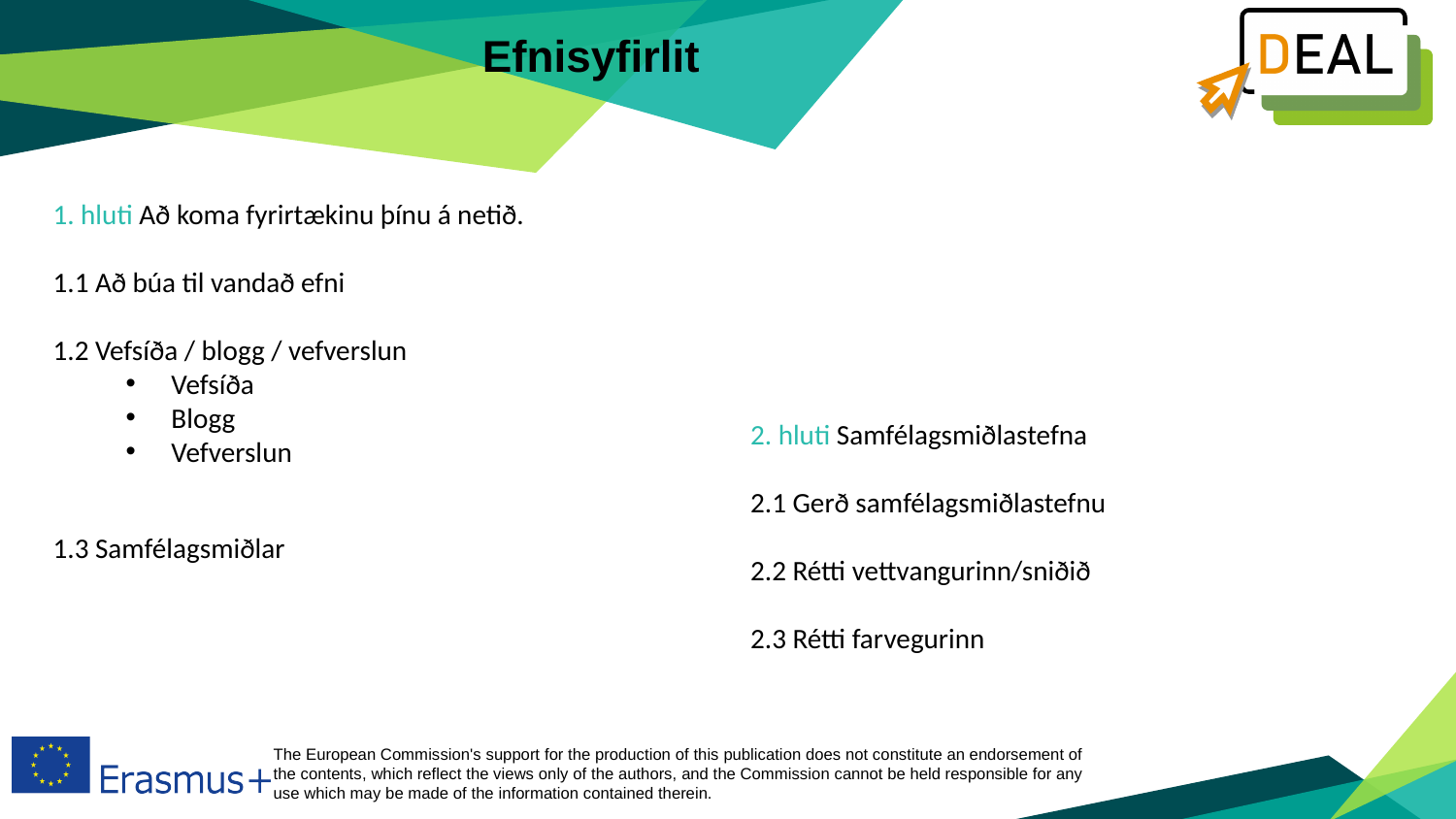

Efnisyfirlit
1. hluti Að koma fyrirtækinu þínu á netið.

1.1 Að búa til vandað efni

1.2 Vefsíða / blogg / vefverslun
Vefsíða
Blogg
Vefverslun

1.3 Samfélagsmiðlar

2. hluti Samfélagsmiðlastefna

2.1 Gerð samfélagsmiðlastefnu

2.2 Rétti vettvangurinn/sniðið

2.3 Rétti farvegurinn